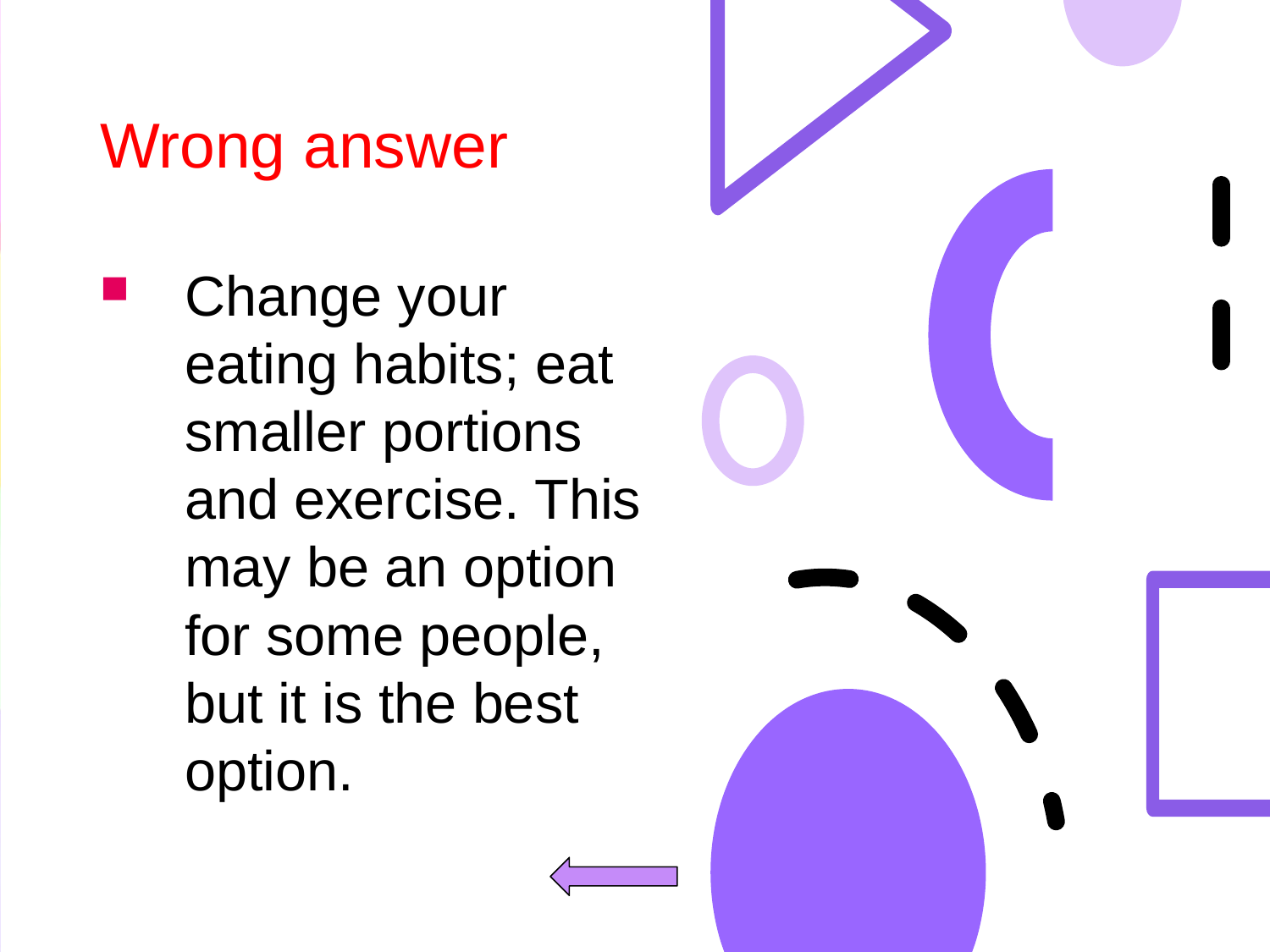

# Wrong answer

Change your eating habits; eat smaller portions and exercise. This may be an option for some people, but it is the best option.